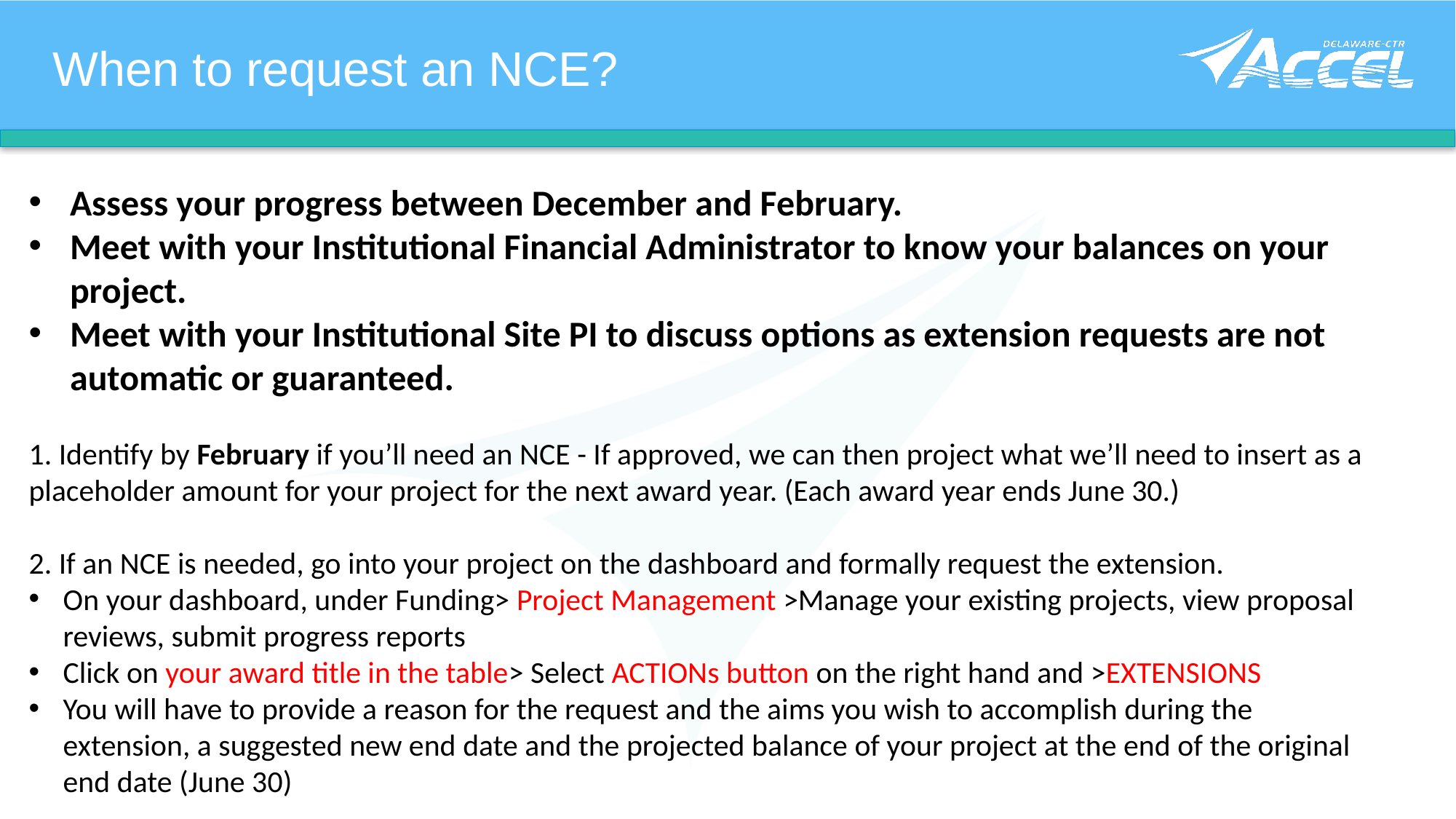

When to request an NCE?
Assess your progress between December and February.
Meet with your Institutional Financial Administrator to know your balances on your project.
Meet with your Institutional Site PI to discuss options as extension requests are not automatic or guaranteed.

1. Identify by February if you’ll need an NCE - If approved, we can then project what we’ll need to insert as a placeholder amount for your project for the next award year. (Each award year ends June 30.)

2. If an NCE is needed, go into your project on the dashboard and formally request the extension.
On your dashboard, under Funding> Project Management >Manage your existing projects, view proposal reviews, submit progress reports
Click on your award title in the table> Select ACTIONs button on the right hand and >EXTENSIONS
You will have to provide a reason for the request and the aims you wish to accomplish during the extension, a suggested new end date and the projected balance of your project at the end of the original end date (June 30)
YES